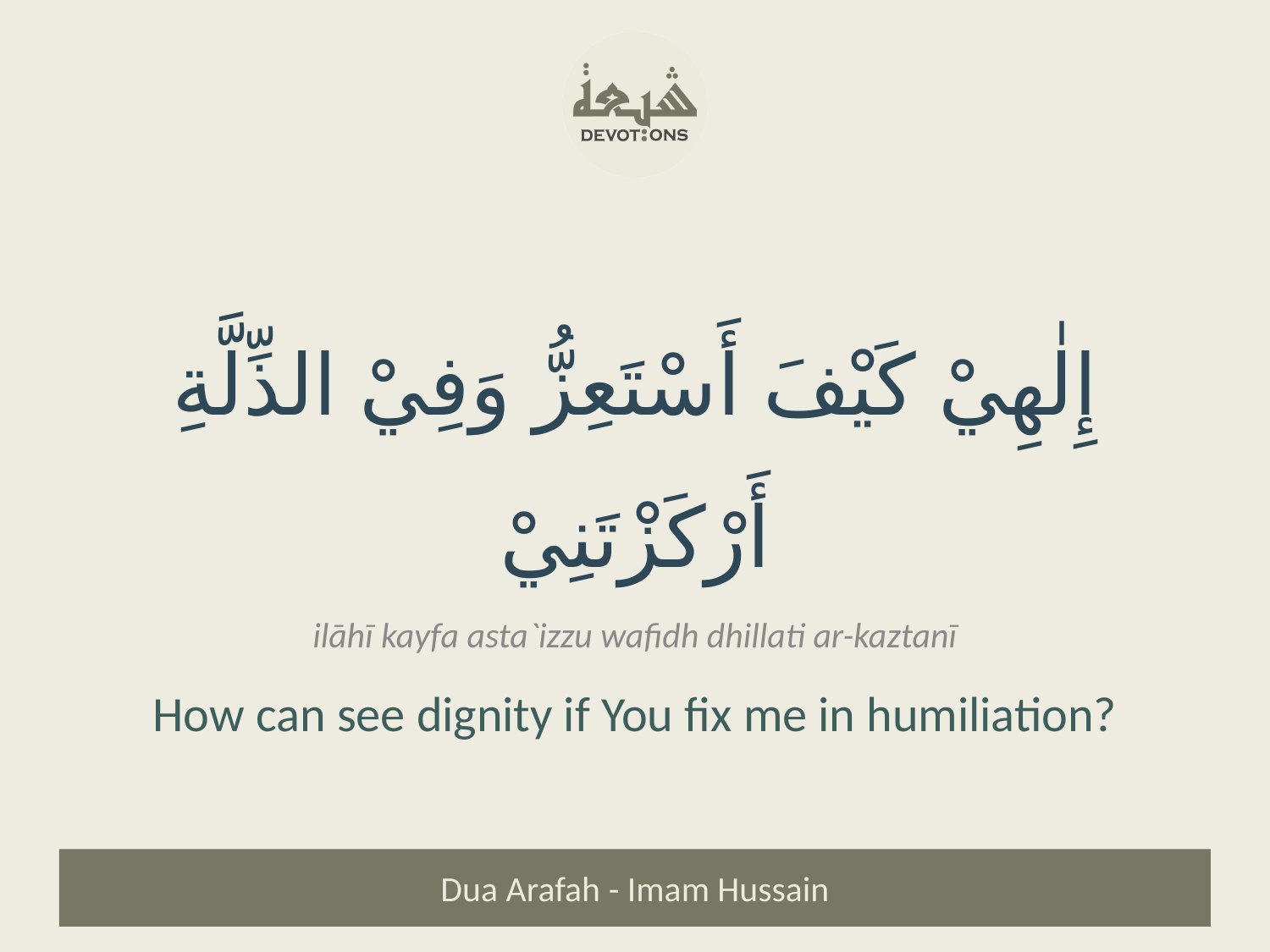

إِلٰهِيْ كَيْفَ أَسْتَعِزُّ وَفِيْ الذِّلَّةِ أَرْكَزْتَنِيْ
ilāhī kayfa asta`izzu wafidh dhillati ar-kaztanī
How can see dignity if You fix me in humiliation?
Dua Arafah - Imam Hussain